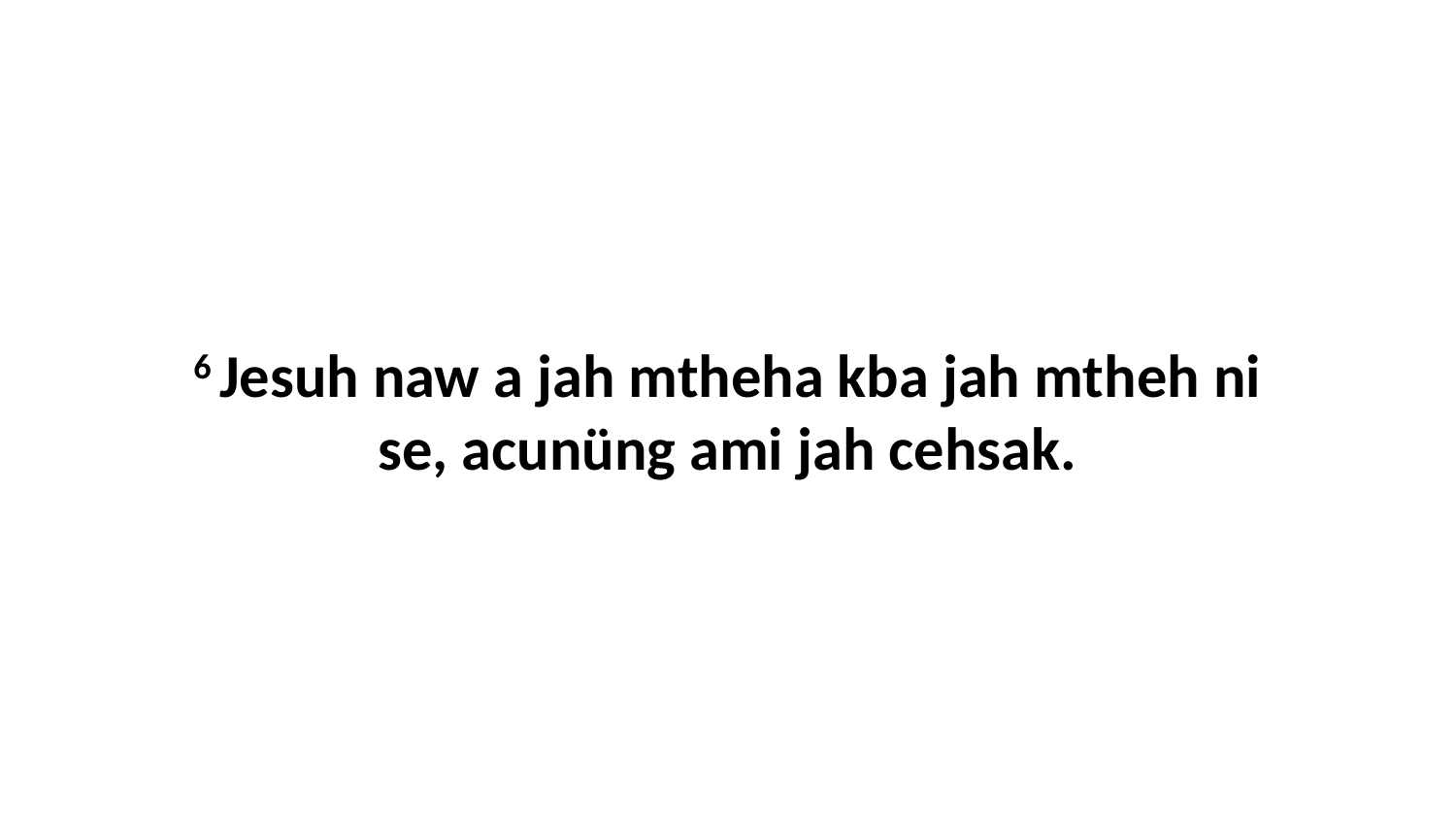

6 Jesuh naw a jah mtheha kba jah mtheh ni se, acunüng ami jah cehsak.